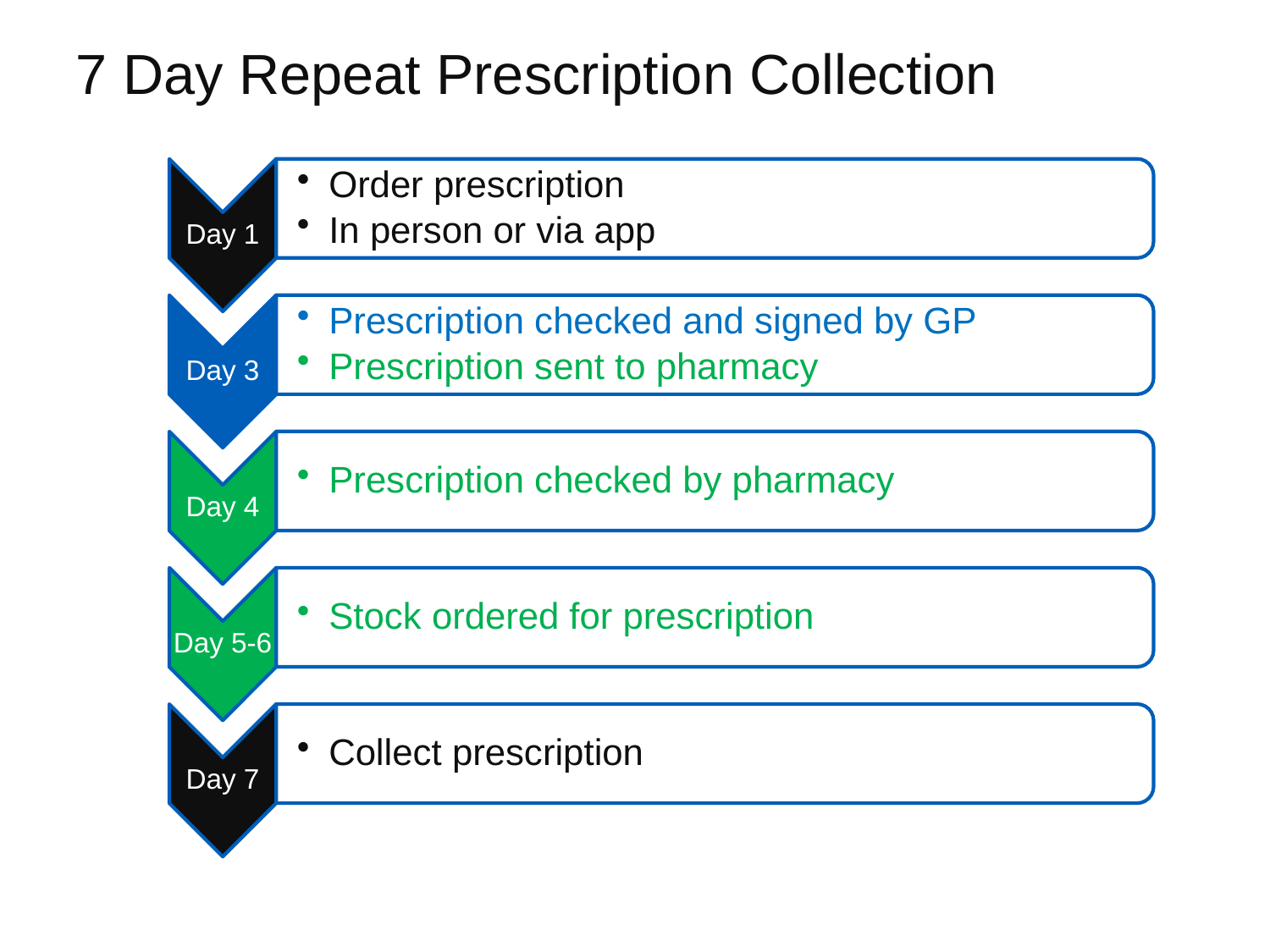

7 Day Repeat Prescription Collection
Day 1
Order prescription
In person or via app
Day 3
Prescription checked and signed by GP
Prescription sent to pharmacy
Day 4
Prescription checked by pharmacy
Day 5-6
Stock ordered for prescription
Day 7
Collect prescription